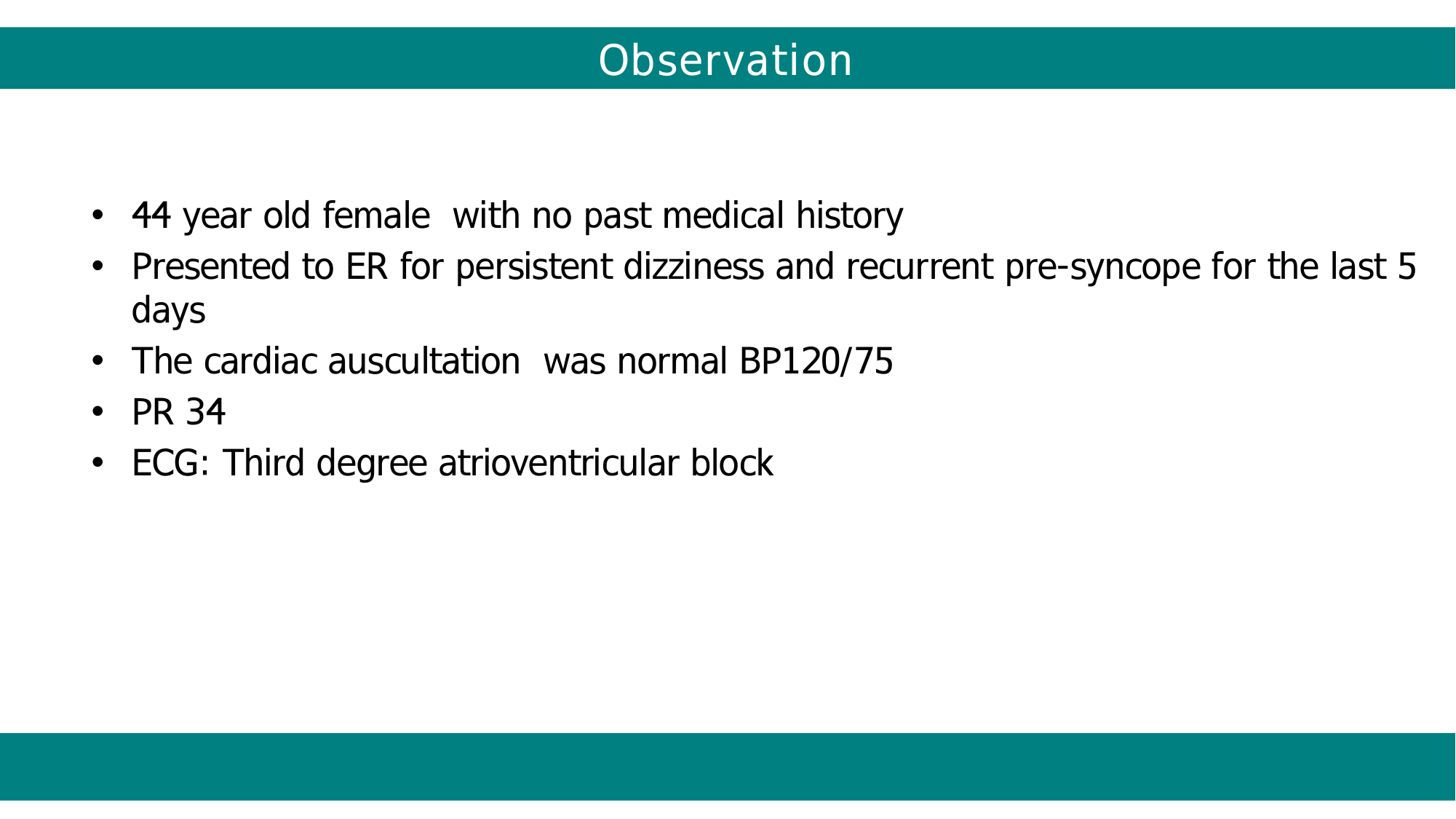

Observation
44 year old female  with no past medical history
Presented to ER for persistent dizziness and recurrent pre-syncope for the last 5 days
The cardiac auscultation  was normal BP120/75
PR 34
ECG: Third degree atrioventricular block